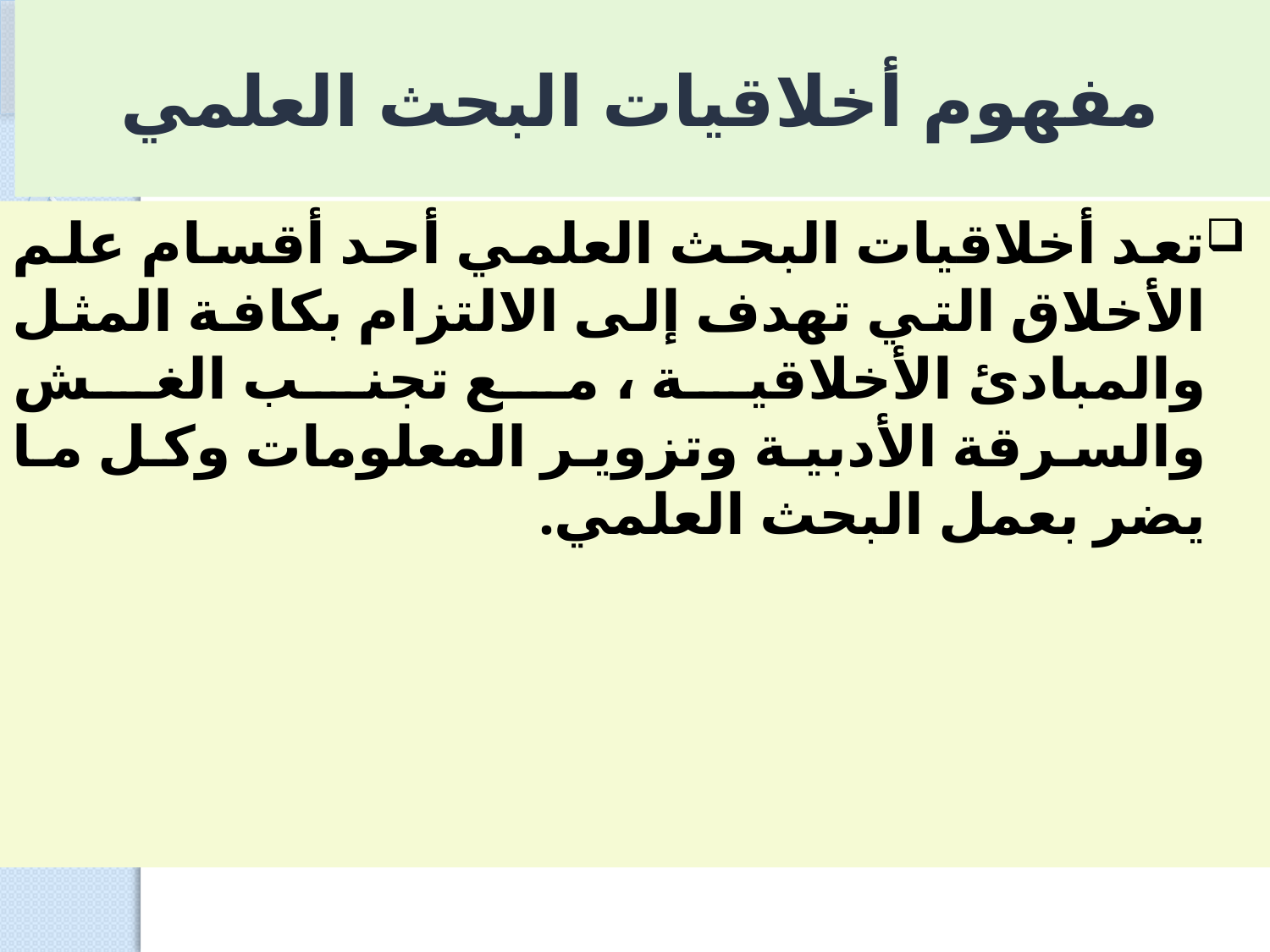

# مفهوم أخلاقيات البحث العلمي
تعد أخلاقيات البحث العلمي أحد أقسام علم الأخلاق التي تهدف إلى الالتزام بكافة المثل والمبادئ الأخلاقية ، مع تجنب الغش والسرقة الأدبية وتزوير المعلومات وكل ما يضر بعمل البحث العلمي.